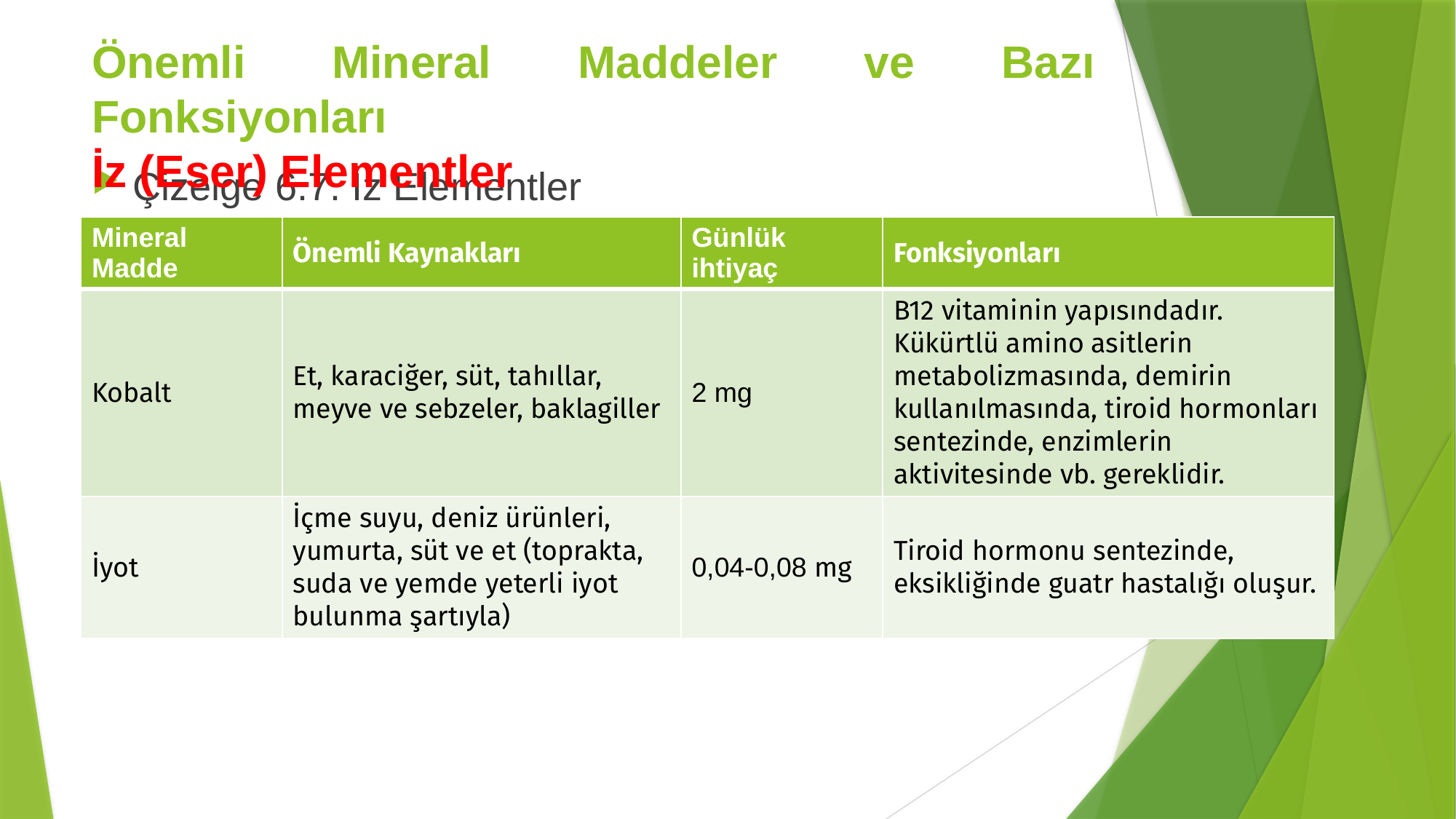

Önemli Mineral Maddeler ve Bazı Fonksiyonları
İz (Eser) Elementler
Çizelge 6.7. İz Elementler
| Mineral Madde | Önemli Kaynakları | Günlük ihtiyaç | Fonksiyonları |
| --- | --- | --- | --- |
| Kobalt | Et, karaciğer, süt, tahıllar, meyve ve sebzeler, baklagiller | 2 mg | B12 vitaminin yapısındadır. Kükürtlü amino asitlerin metabolizmasında, demirin kullanılmasında, tiroid hormonları sentezinde, enzimlerin aktivitesinde vb. gereklidir. |
| İyot | İçme suyu, deniz ürünleri, yumurta, süt ve et (toprakta, suda ve yemde yeterli iyot bulunma şartıyla) | 0,04-0,08 mg | Tiroid hormonu sentezinde, eksikliğinde guatr hastalığı oluşur. |